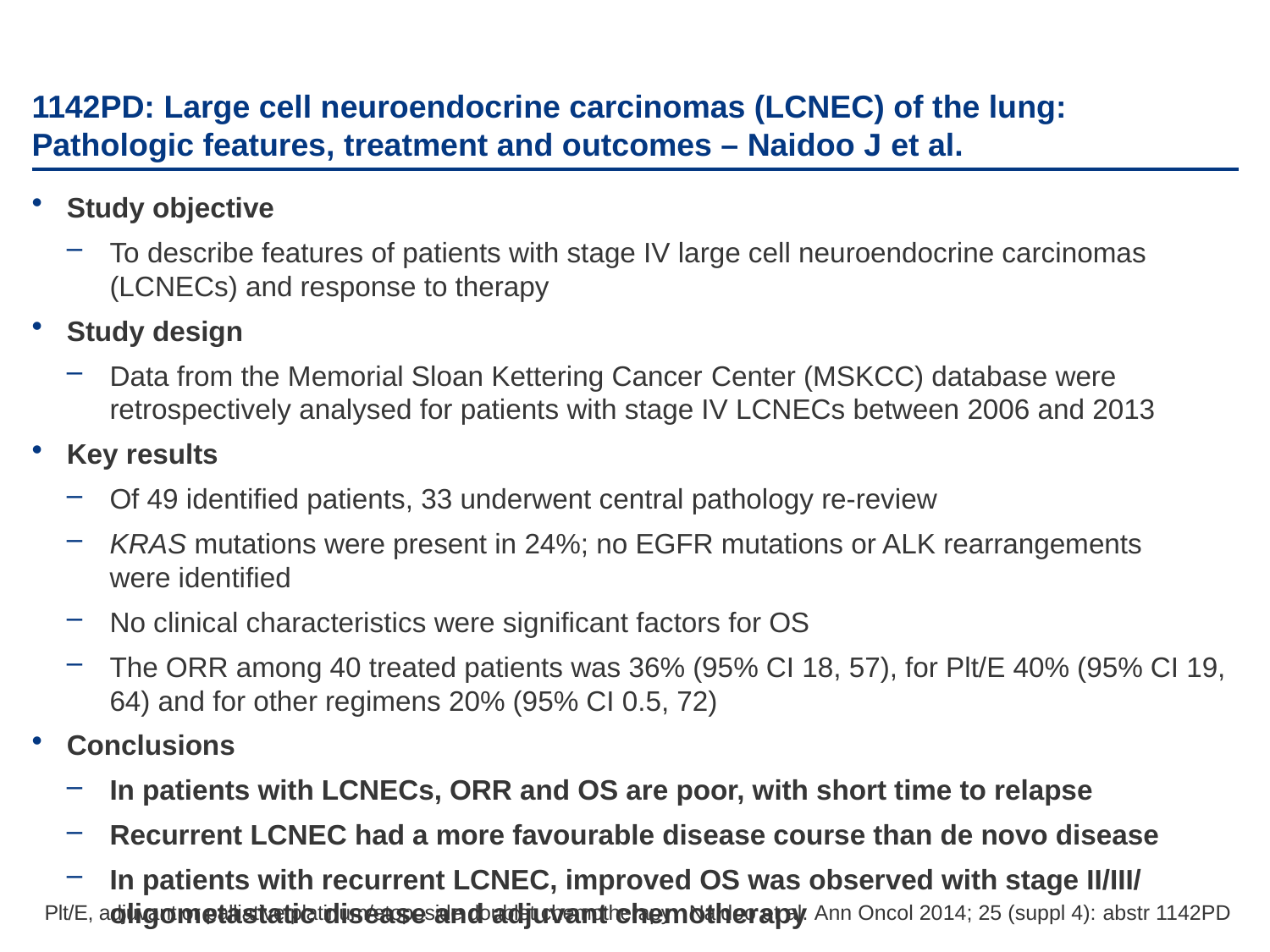

# 1142PD: Large cell neuroendocrine carcinomas (LCNEC) of the lung: Pathologic features, treatment and outcomes – Naidoo J et al.
Study objective
To describe features of patients with stage IV large cell neuroendocrine carcinomas (LCNECs) and response to therapy
Study design
Data from the Memorial Sloan Kettering Cancer Center (MSKCC) database were retrospectively analysed for patients with stage IV LCNECs between 2006 and 2013
Key results
Of 49 identified patients, 33 underwent central pathology re-review
KRAS mutations were present in 24%; no EGFR mutations or ALK rearrangements
were identified
No clinical characteristics were significant factors for OS
The ORR among 40 treated patients was 36% (95% CI 18, 57), for Plt/E 40% (95% CI 19, 64) and for other regimens 20% (95% CI 0.5, 72)
Conclusions
In patients with LCNECs, ORR and OS are poor, with short time to relapse
Recurrent LCNEC had a more favourable disease course than de novo disease
In patients with recurrent LCNEC, improved OS was observed with stage II/III/
oligometastatic disease and adjuvant chemotherapy
Plt/E, adjuvant or palliative platinum/etoposide doublet chemotherapy
 Naidoo et al. Ann Oncol 2014; 25 (suppl 4): abstr 1142PD